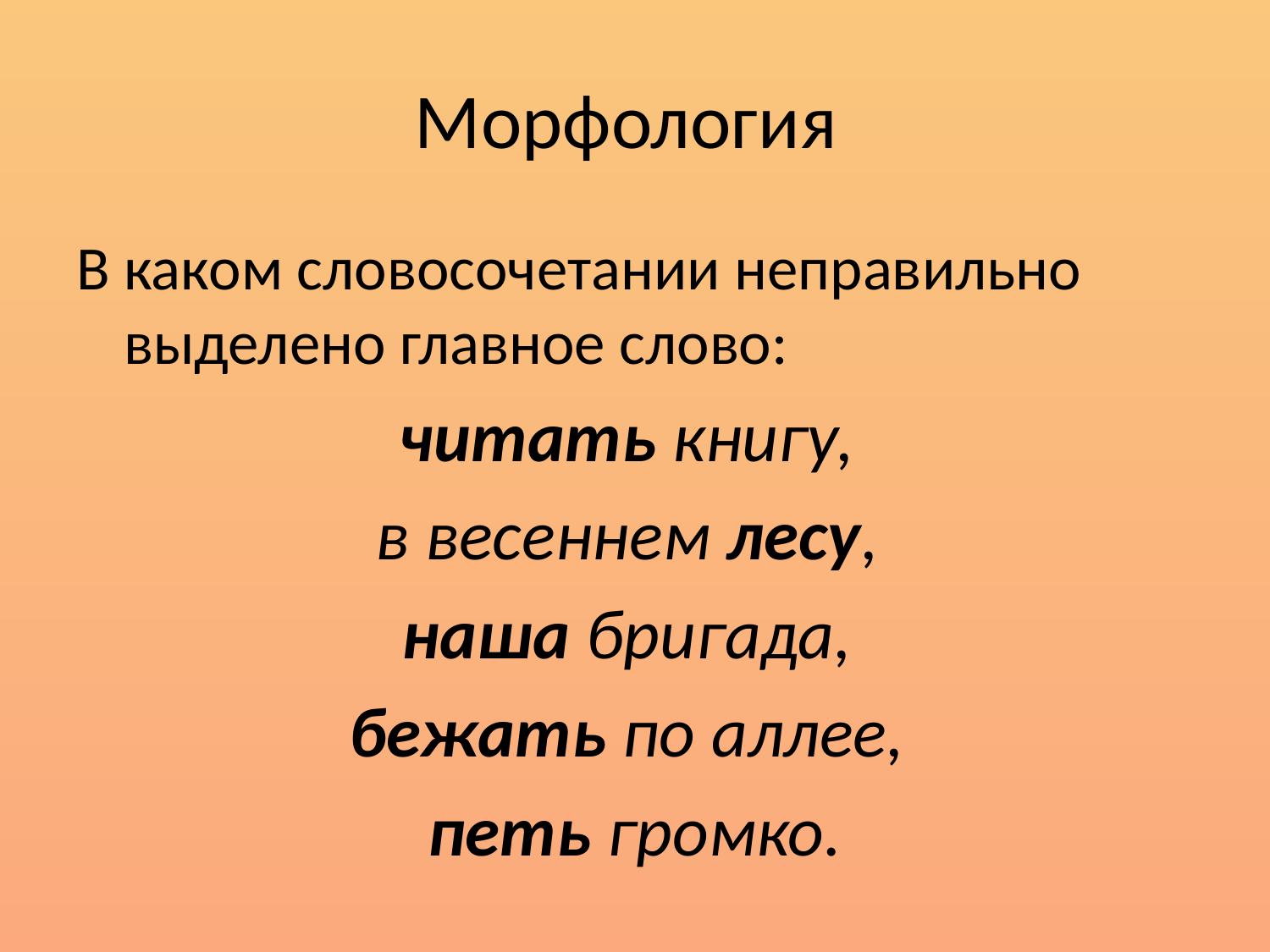

# Морфология
В каком словосочетании неправильно выделено главное слово:
читать книгу,
в весеннем лесу,
наша бригада,
бежать по аллее,
петь громко.